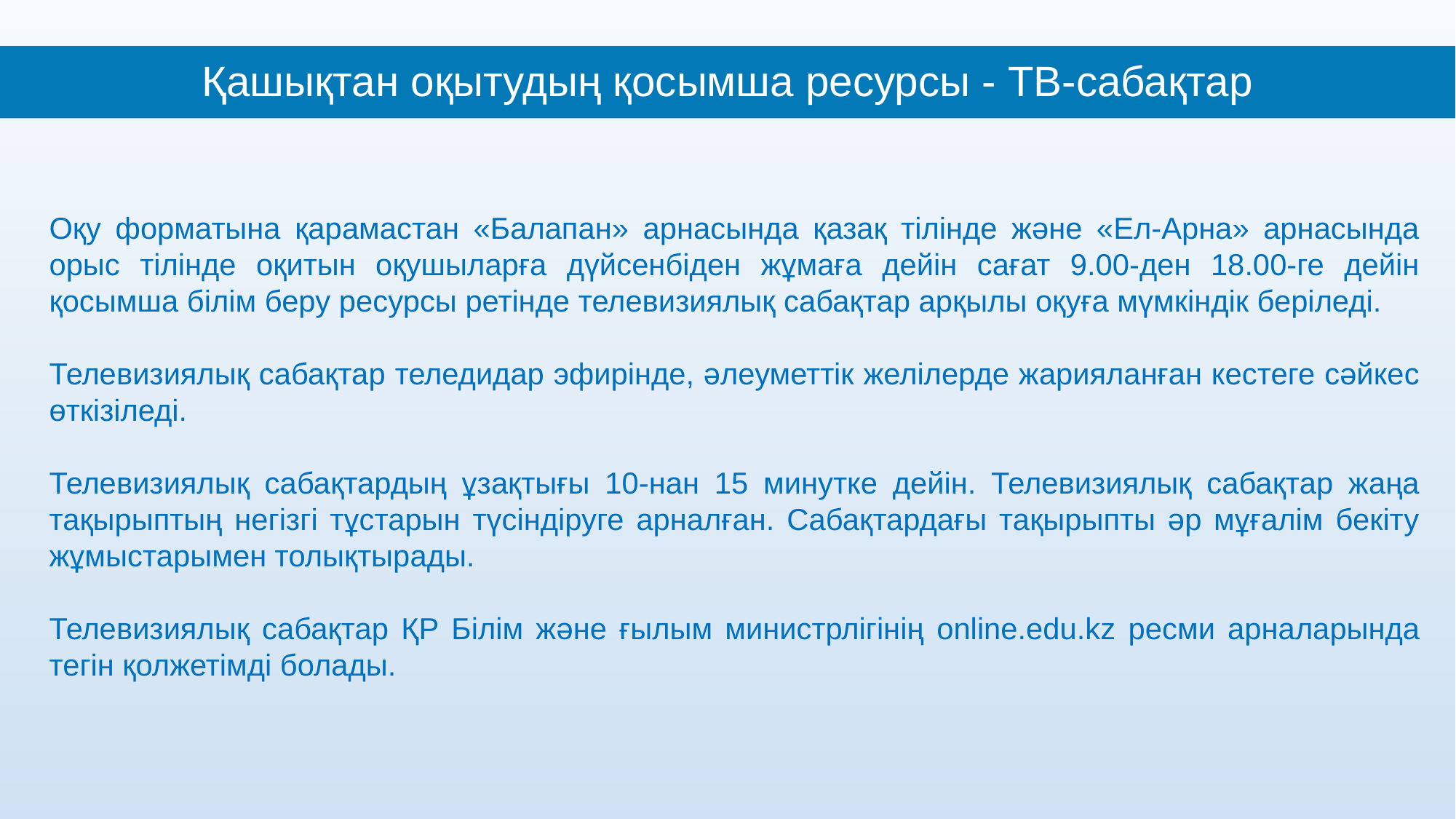

Қашықтан оқытудың қосымша ресурсы - ТВ-сабақтар

Оқу форматына қарамастан «Балапан» арнасында қазақ тілінде және «Ел-Арна» арнасында орыс тілінде оқитын оқушыларға дүйсенбіден жұмаға дейін сағат 9.00-ден 18.00-ге дейін қосымша білім беру ресурсы ретінде телевизиялық сабақтар арқылы оқуға мүмкіндік беріледі.

Телевизиялық сабақтар теледидар эфирінде, әлеуметтік желілерде жарияланған кестеге сәйкес өткізіледі.

Телевизиялық сабақтардың ұзақтығы 10-нан 15 минутке дейін. Телевизиялық сабақтар жаңа тақырыптың негізгі тұстарын түсіндіруге арналған. Сабақтардағы тақырыпты әр мұғалім бекіту жұмыстарымен толықтырады.

Телевизиялық сабақтар ҚР Білім және ғылым министрлігінің online.edu.kz ресми арналарында тегін қолжетімді болады.